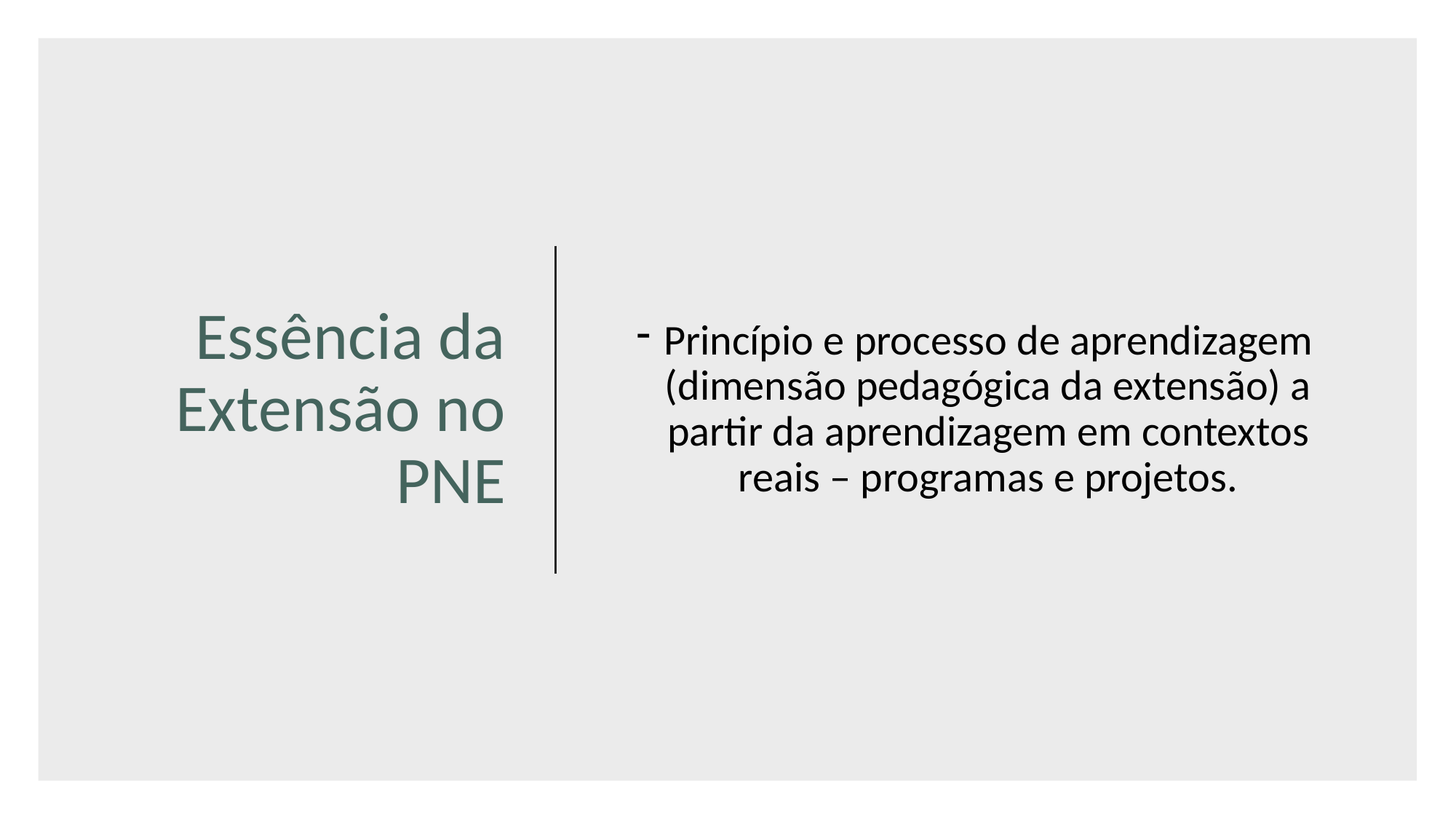

# Essência da Extensão no PNE
Princípio e processo de aprendizagem (dimensão pedagógica da extensão) a partir da aprendizagem em contextos reais – programas e projetos.